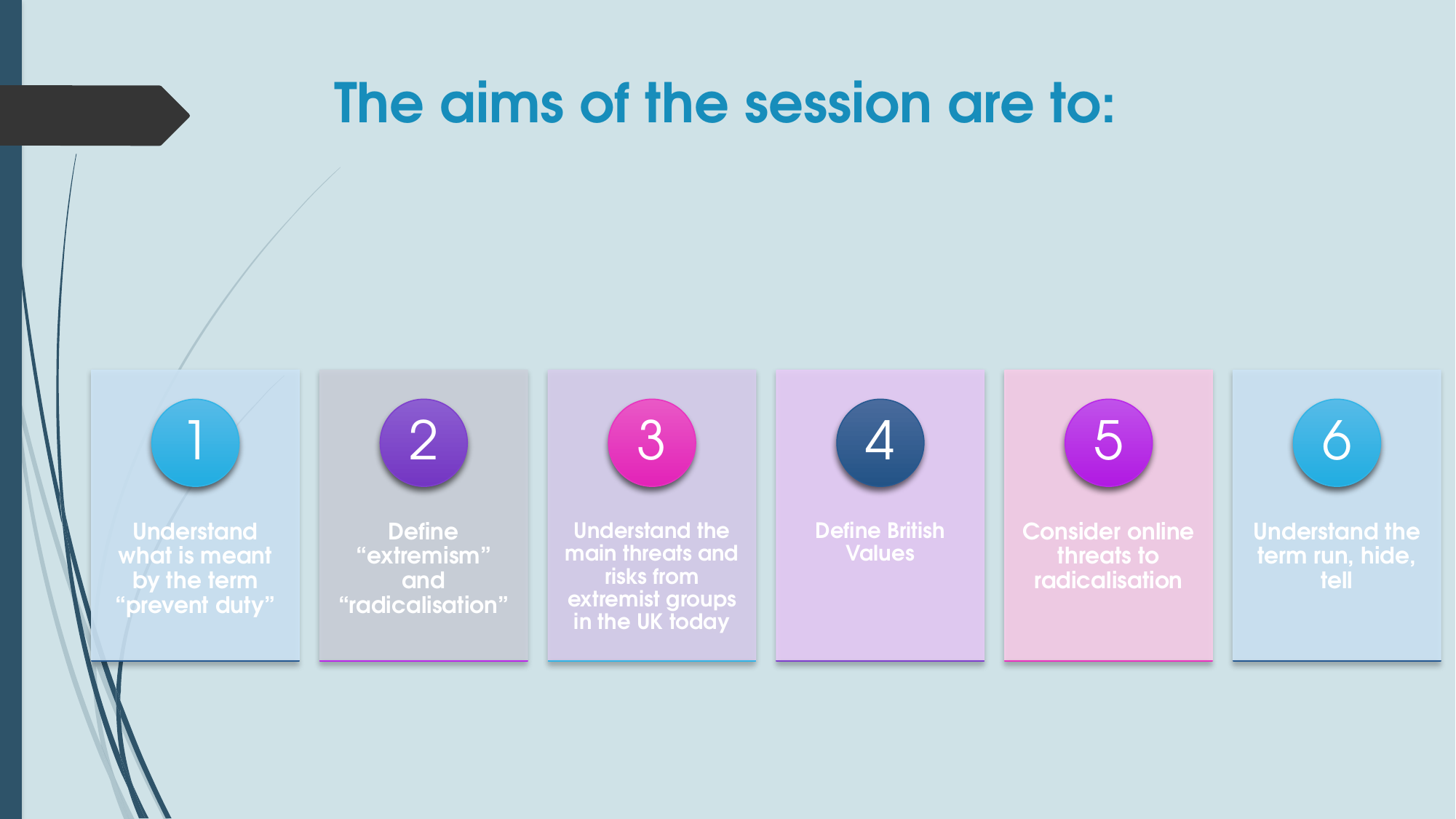

# The aims of the session are to:
Understand what is meant by the term “prevent duty”
1
Define “extremism” and “radicalisation”
2
Understand the main threats and risks from extremist groups in the UK today
3
Define British Values
4
Consider online threats to radicalisation
5
Understand the term run, hide, tell
6